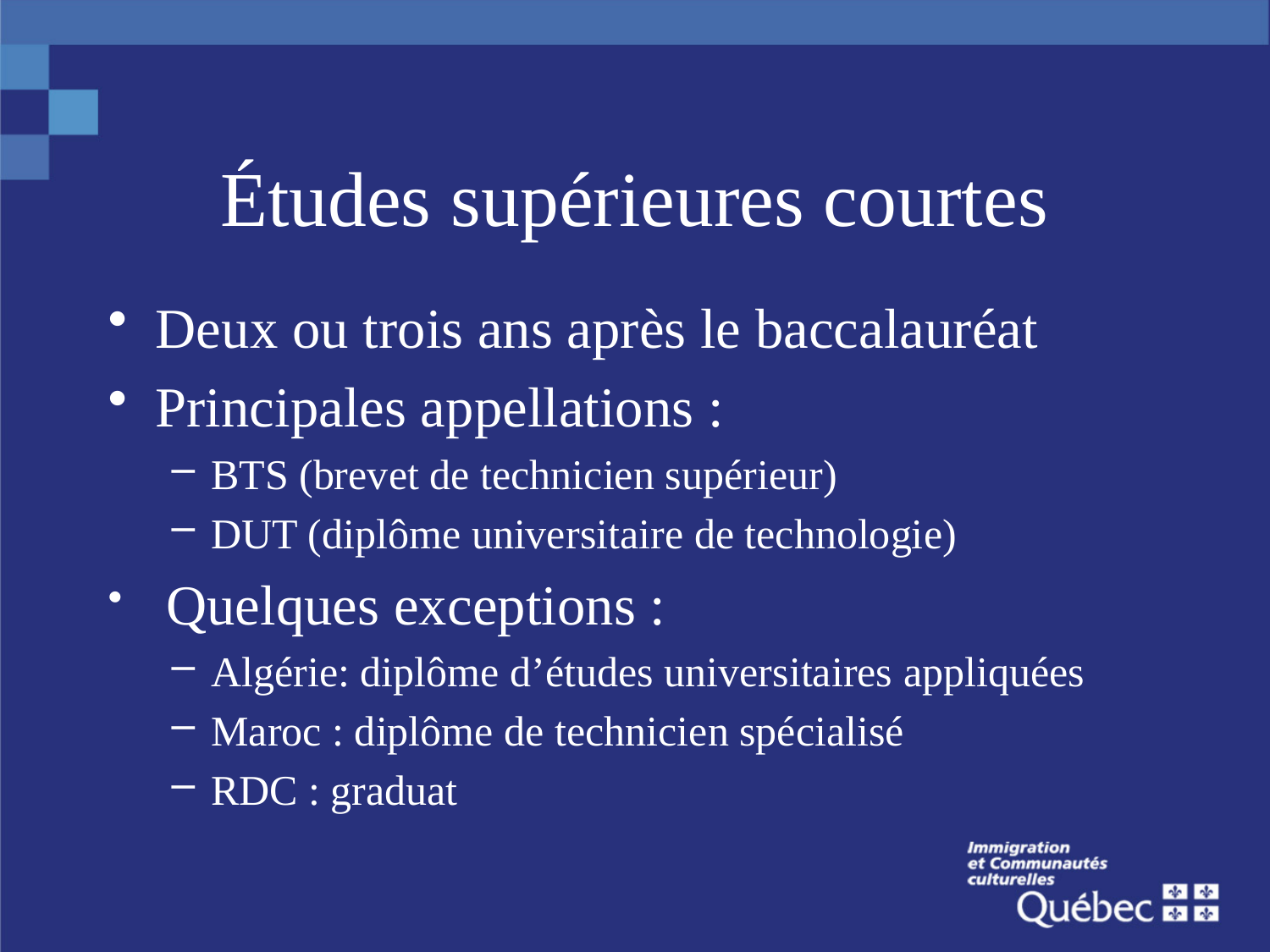

# Études supérieures courtes
Deux ou trois ans après le baccalauréat
Principales appellations :
BTS (brevet de technicien supérieur)
DUT (diplôme universitaire de technologie)
 Quelques exceptions :
Algérie: diplôme d’études universitaires appliquées
Maroc : diplôme de technicien spécialisé
RDC : graduat